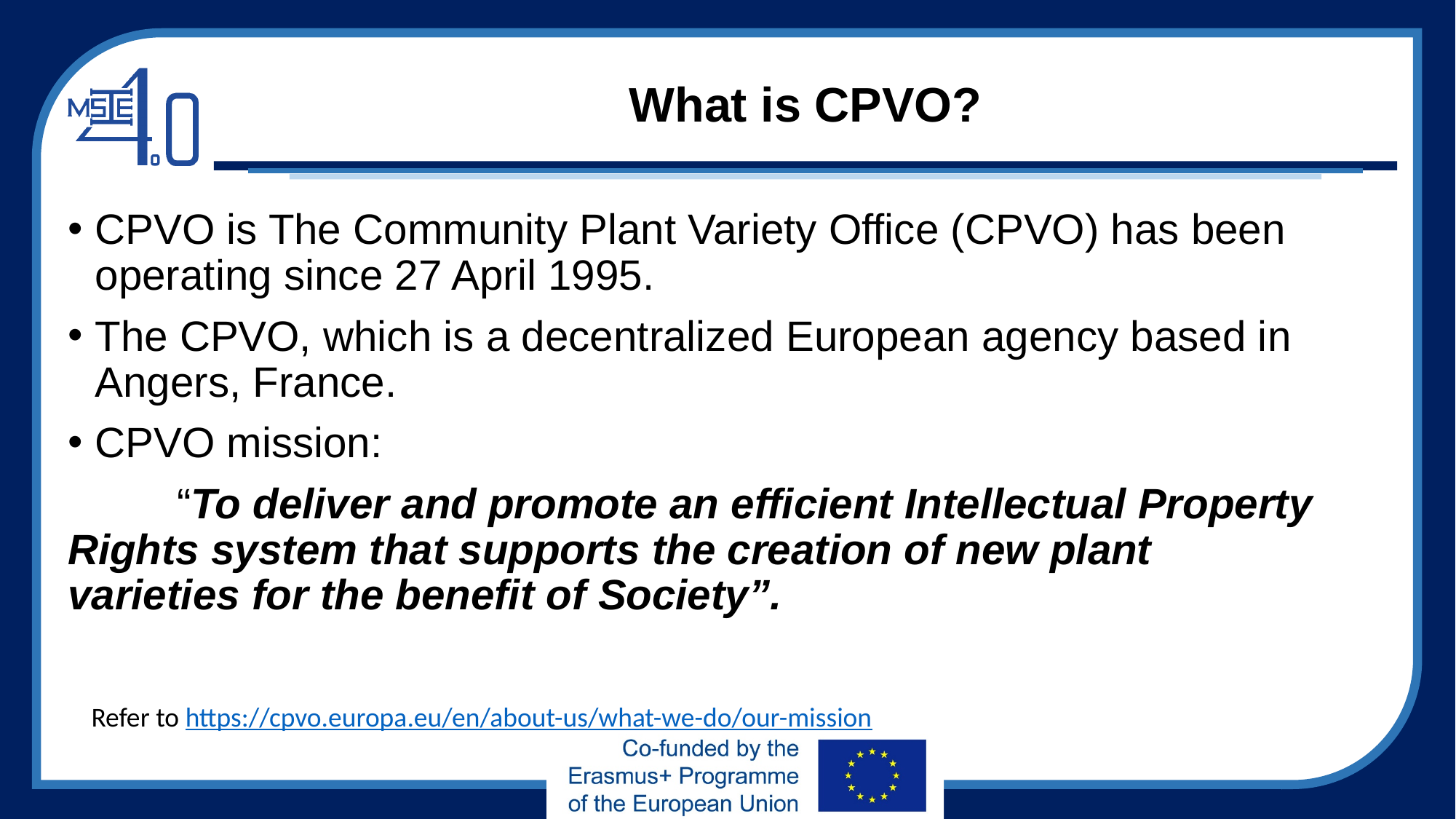

# What is CPVO?
CPVO is The Community Plant Variety Office (CPVO) has been operating since 27 April 1995.
The CPVO, which is a decentralized European agency based in Angers, France.
CPVO mission:
	“To deliver and promote an efficient Intellectual Property 	Rights system that supports the creation of new plant 	varieties for the benefit of Society”.
Refer to https://cpvo.europa.eu/en/about-us/what-we-do/our-mission